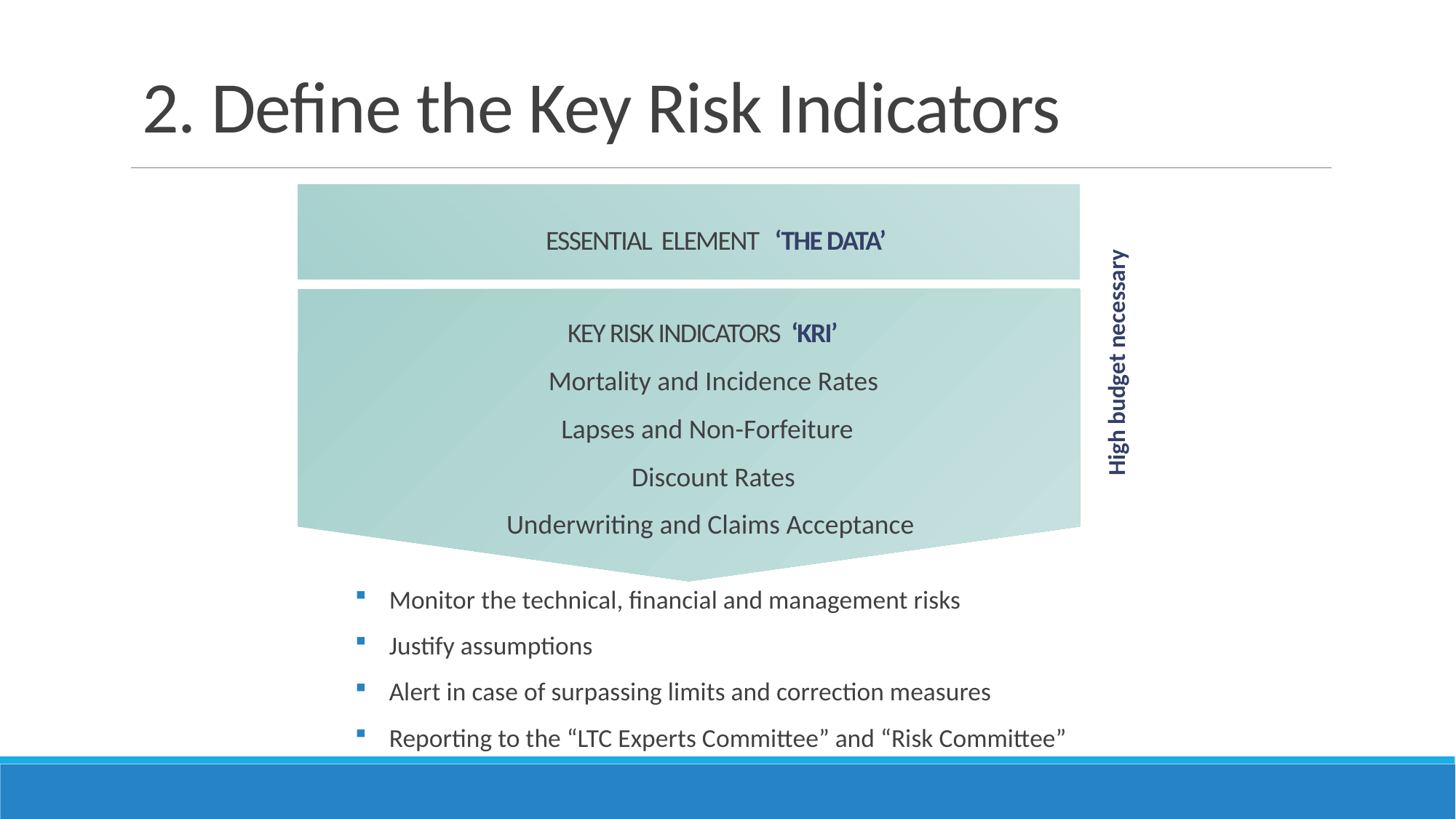

# 2. Define the Key Risk Indicators

Essential  element   ‘the data’
KEY RISK INDICATORS  ‘KRI’
Mortality and Incidence Rates
Lapses and Non-Forfeiture
Discount Rates
Underwriting and Claims Acceptance
High budget necessary
Monitor the technical, financial and management risks
Justify assumptions
Alert in case of surpassing limits and correction measures
Reporting to the “LTC Experts Committee” and “Risk Committee”